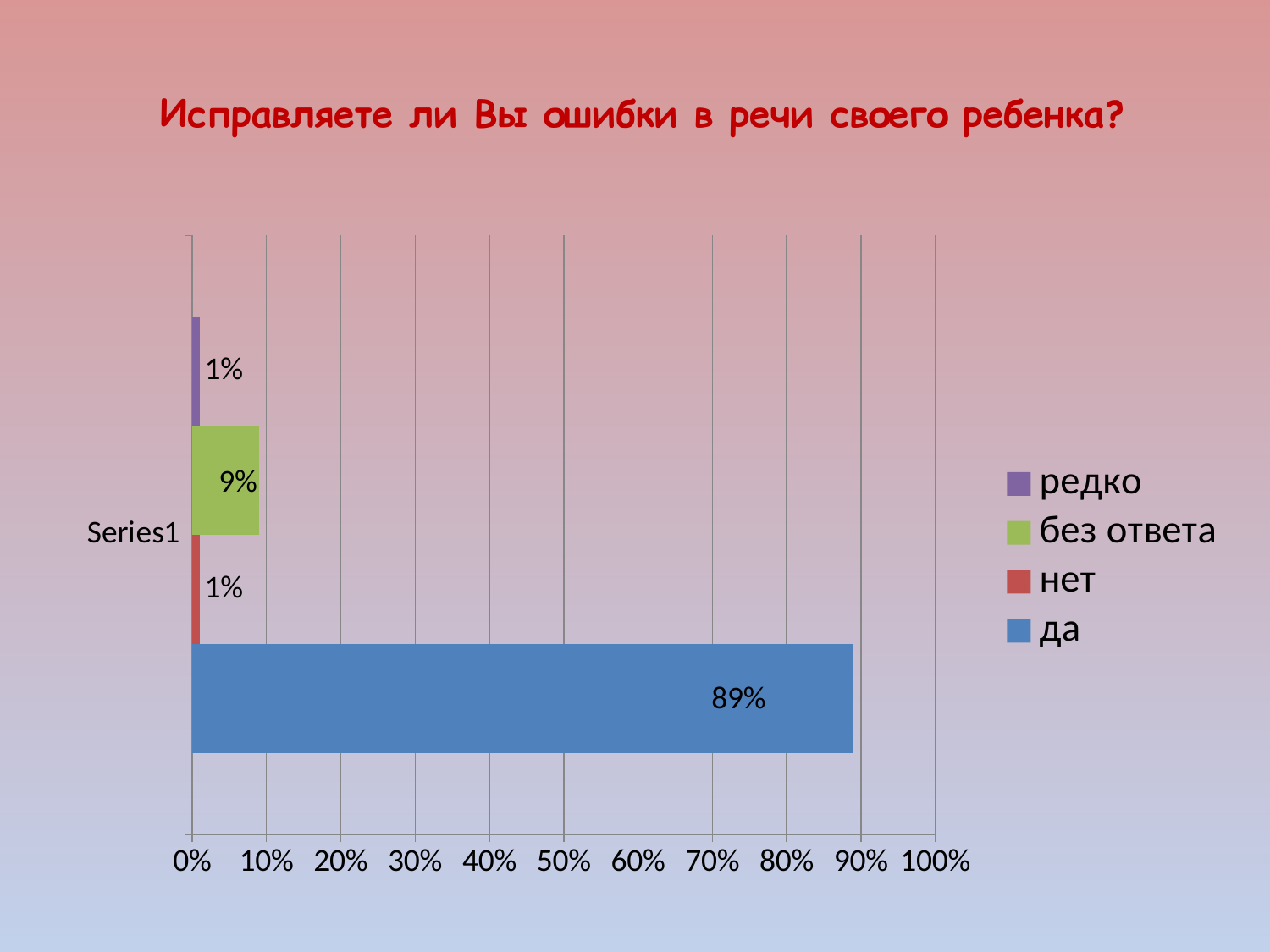

# Исправляете ли Вы ошибки в речи своего ребенка?

### Chart

| Category | да | нет | без ответа | редко |
|---|---|---|---|---|
|  | 0.89 | 0.010000000000000005 | 0.09000000000000002 | 0.010000000000000005 |